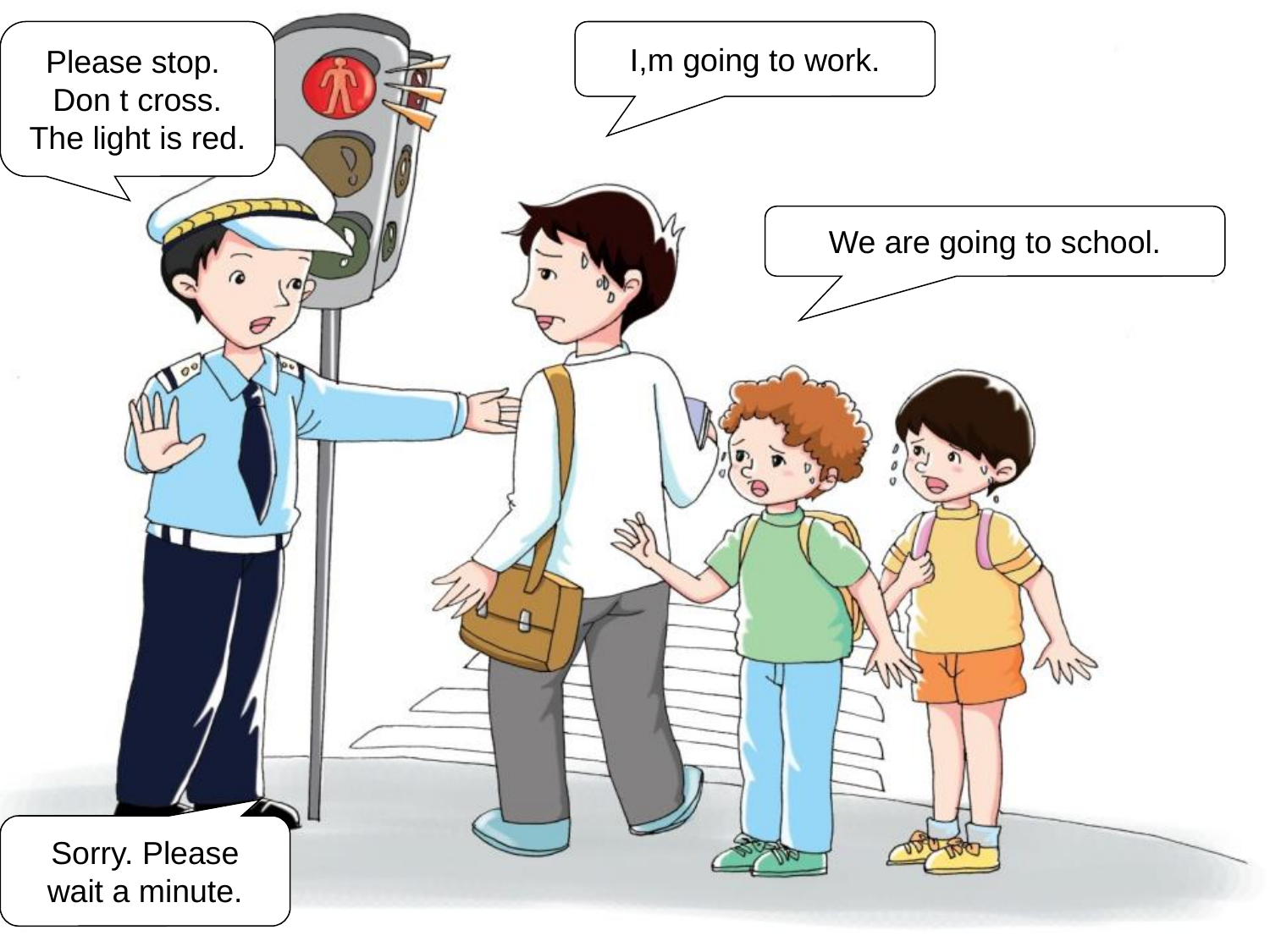

Please stop.
Don t cross.
The light is red.
I,m going to work.
We are going to school.
Sorry. Please
wait a minute.